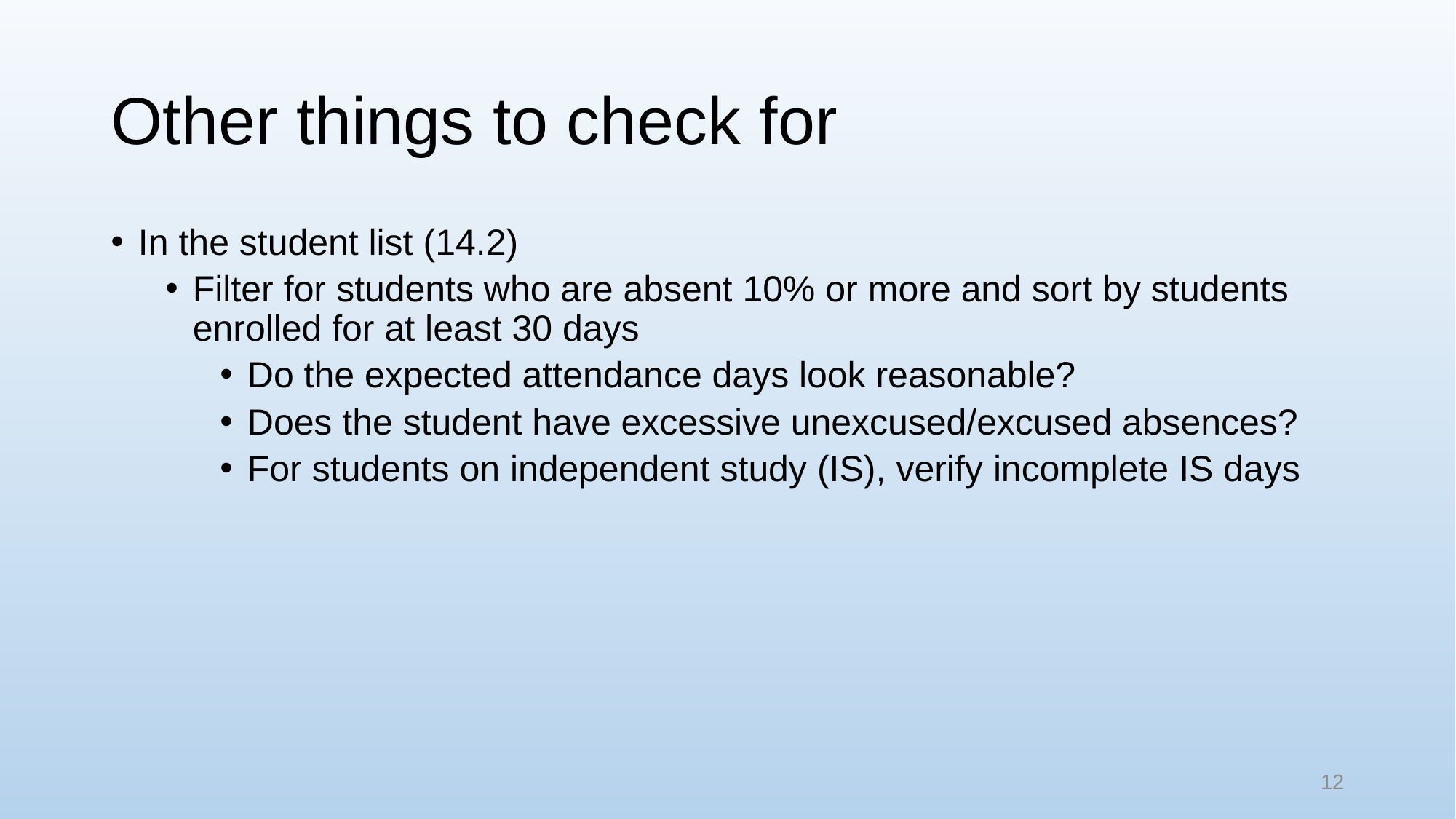

# Other things to check for
In the student list (14.2)
Filter for students who are absent 10% or more and sort by students enrolled for at least 30 days
Do the expected attendance days look reasonable?
Does the student have excessive unexcused/excused absences?
For students on independent study (IS), verify incomplete IS days

12